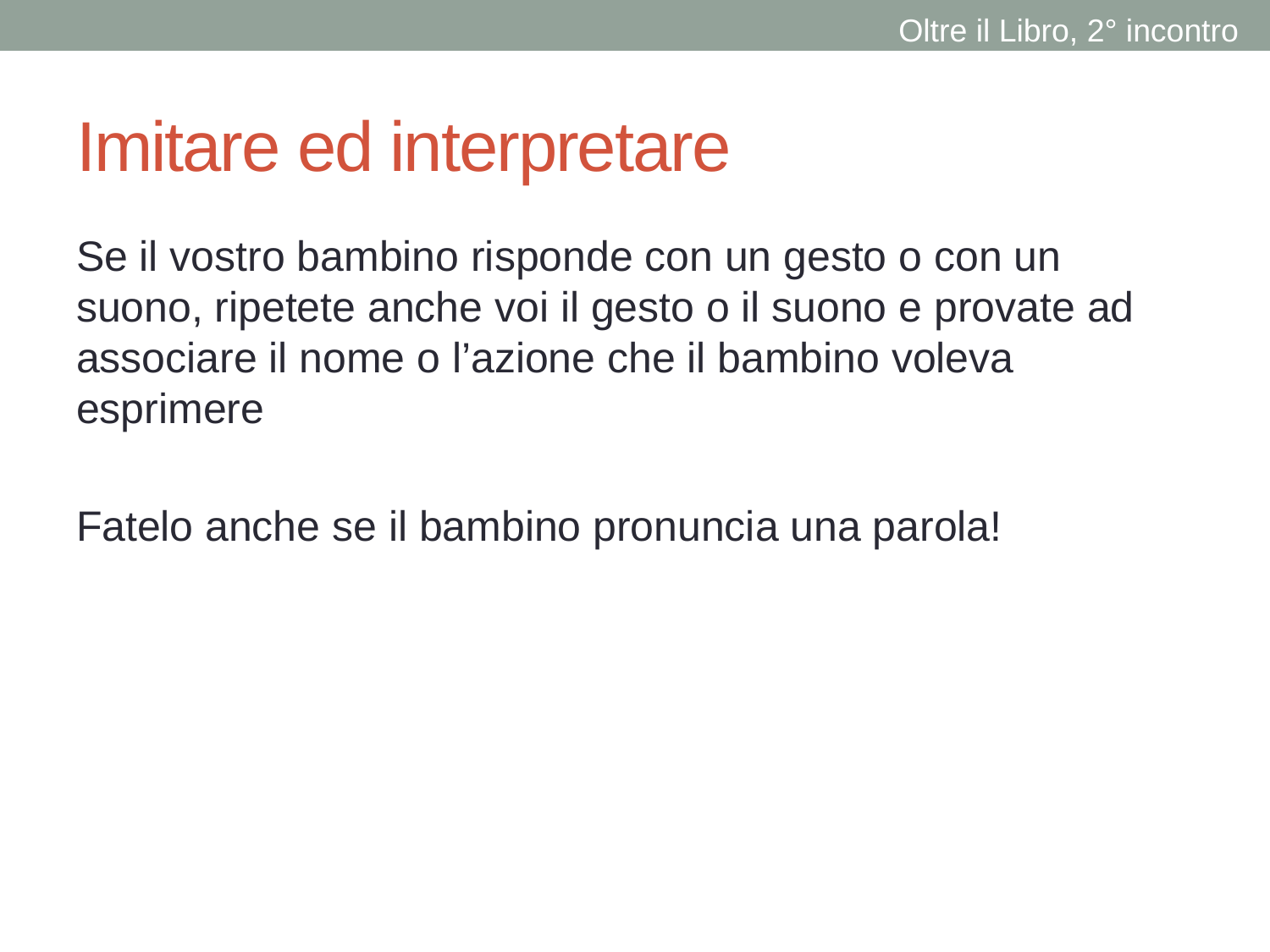

Oltre il Libro, 2° incontro
# Imitare ed interpretare
Se il vostro bambino risponde con un gesto o con un suono, ripetete anche voi il gesto o il suono e provate ad associare il nome o l’azione che il bambino voleva esprimere

Fatelo anche se il bambino pronuncia una parola!